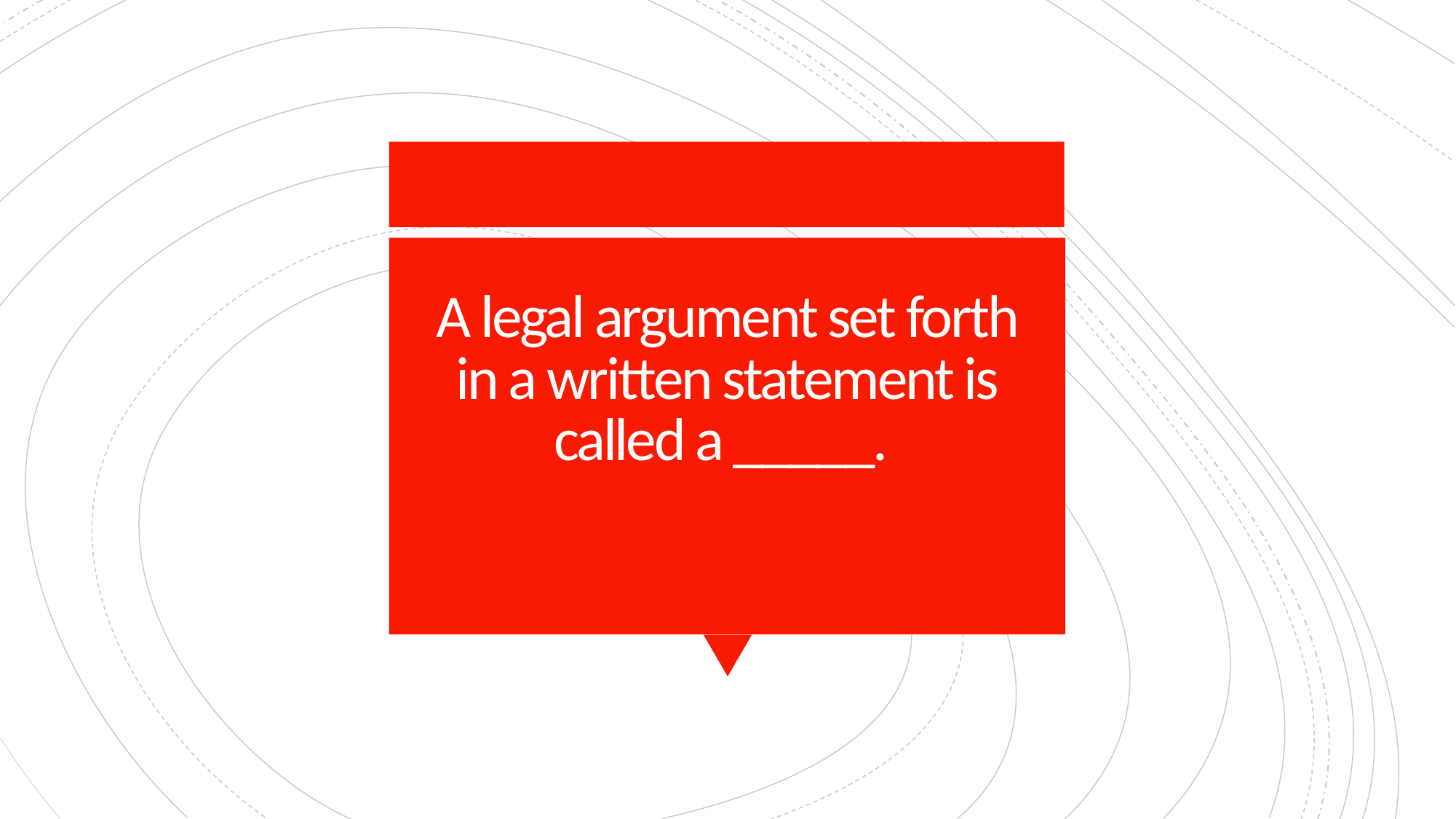

# A legal argument set forth in a written statement is called a _____.